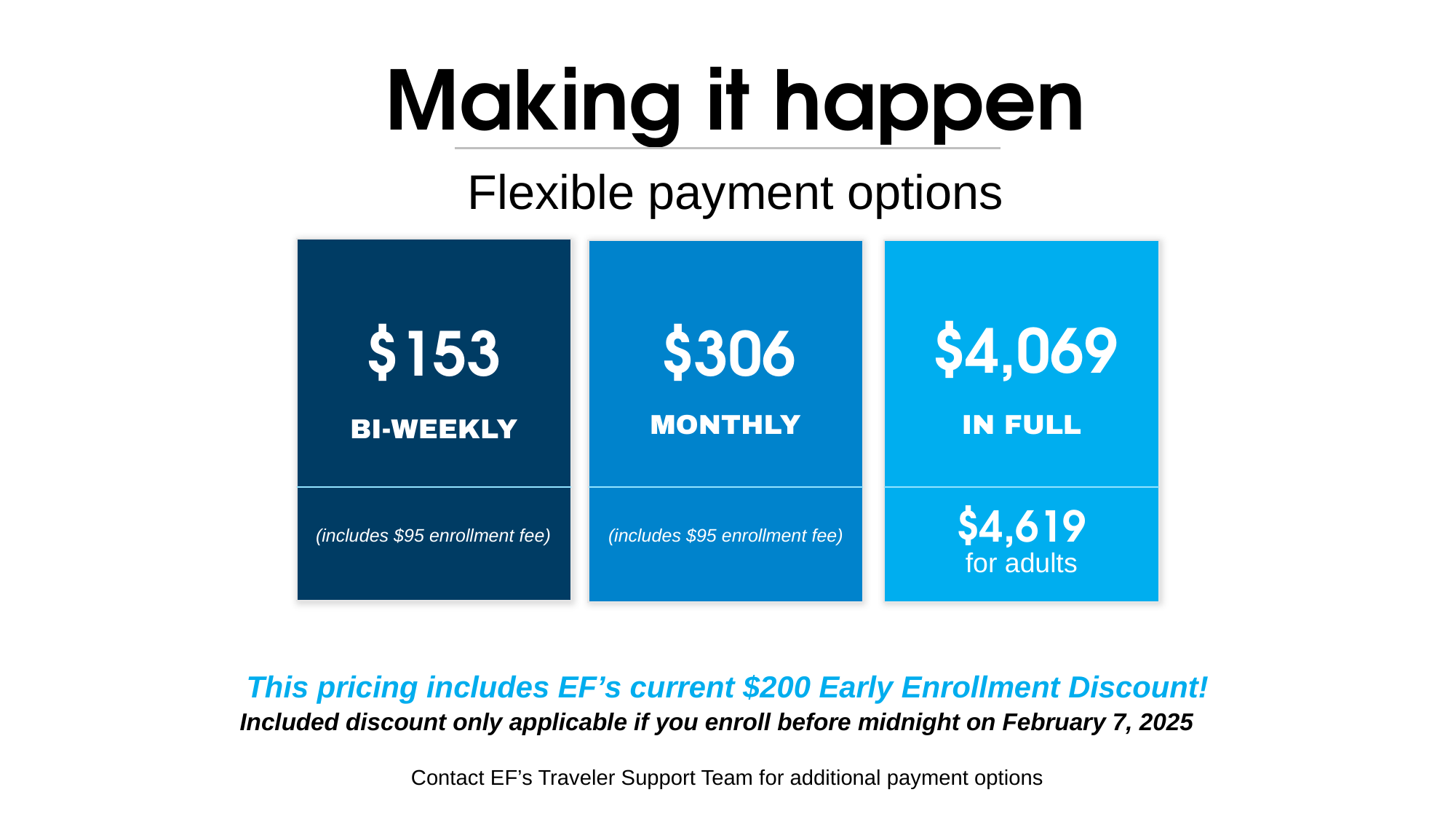

Making it happen
Flexible payment options

for adults

$4,069
$153
$306
MONTHLY

IN FULL

BI-WEEKLY

$4,619
(includes $95 enrollment fee)
(includes $95 enrollment fee)
This pricing includes EF’s current $200 Early Enrollment Discount!
                                  Included discount only applicable if you enroll before midnight on February 7, 2025

Contact EF’s Traveler Support Team for additional payment options